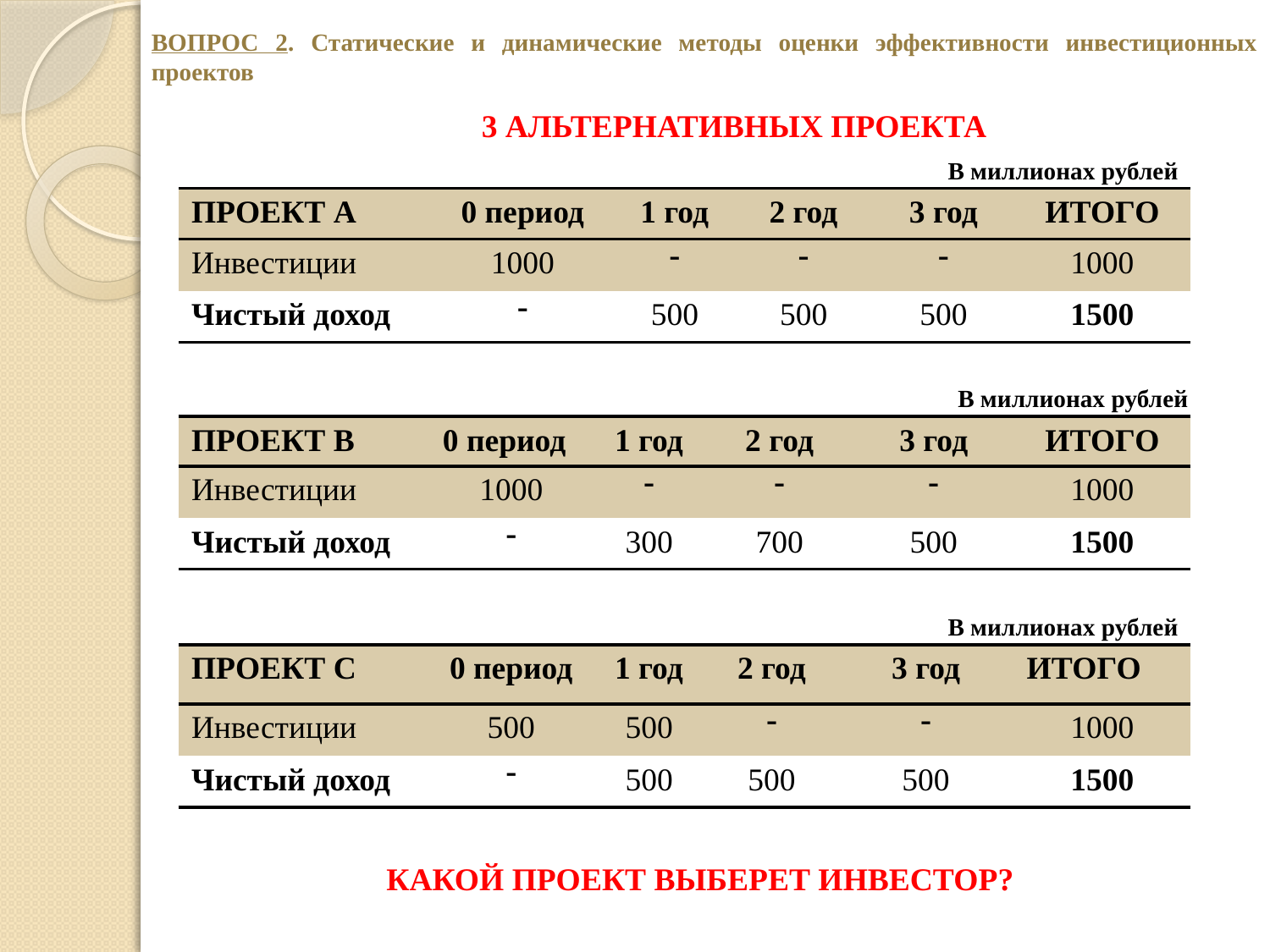

ВОПРОС 2. Статические и динамические методы оценки эффективности инвестиционных проектов
3 АЛЬТЕРНАТИВНЫХ ПРОЕКТА
В миллионах рублей
| ПРОЕКТ А | 0 период | 1 год | 2 год | 3 год | ИТОГО |
| --- | --- | --- | --- | --- | --- |
| Инвестиции | 1000 | − | − | − | 1000 |
| Чистый доход | − | 500 | 500 | 500 | 1500 |
В миллионах рублей
| ПРОЕКТ В | 0 период | 1 год | 2 год | 3 год | ИТОГО |
| --- | --- | --- | --- | --- | --- |
| Инвестиции | 1000 | − | − | − | 1000 |
| Чистый доход | − | 300 | 700 | 500 | 1500 |
В миллионах рублей
| ПРОЕКТ С | 0 период | 1 год | 2 год | 3 год | ИТОГО |
| --- | --- | --- | --- | --- | --- |
| Инвестиции | 500 | 500 | − | − | 1000 |
| Чистый доход | − | 500 | 500 | 500 | 1500 |
КАКОЙ ПРОЕКТ ВЫБЕРЕТ ИНВЕСТОР?